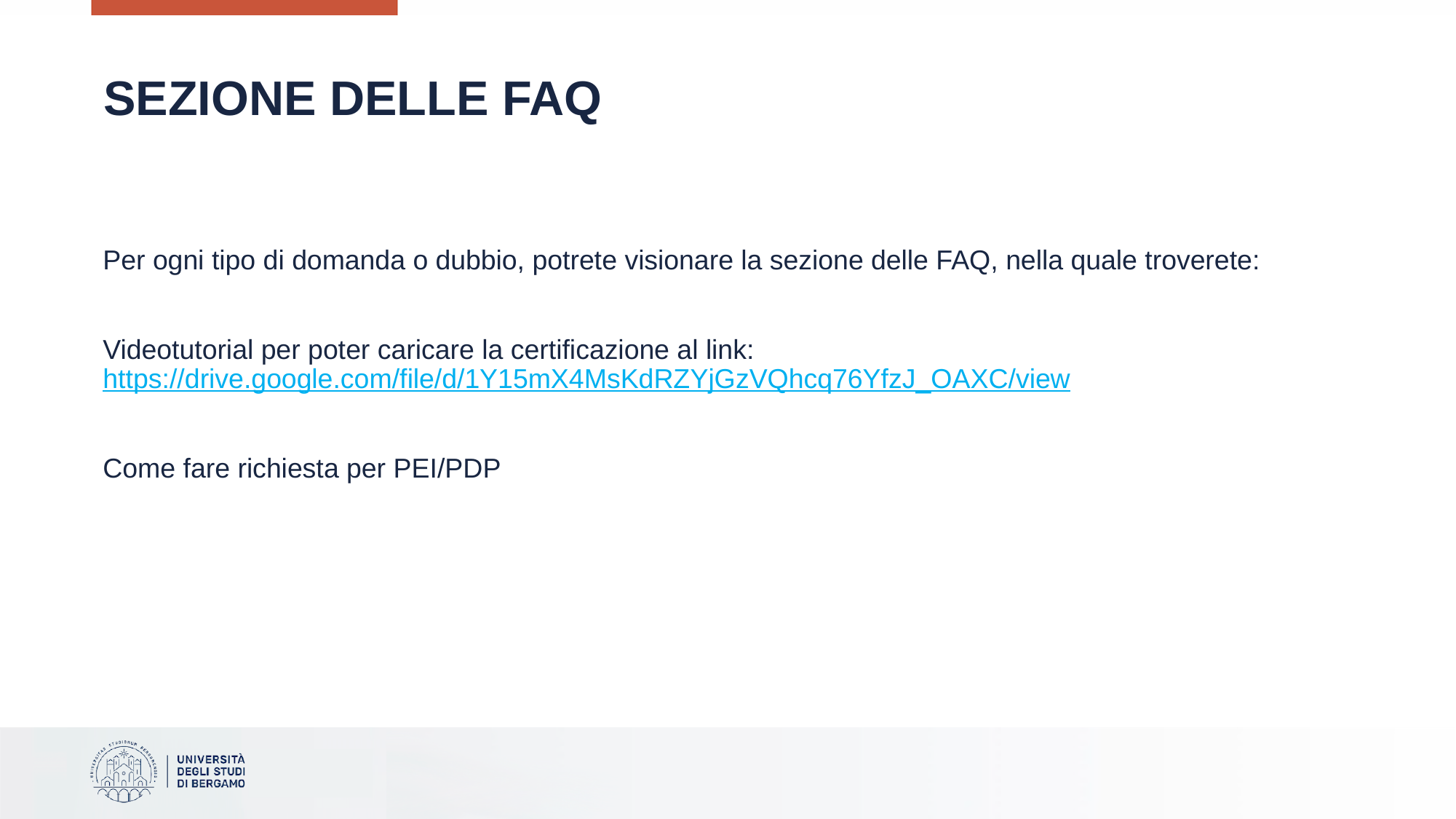

# SEZIONE DELLE FAQ
Per ogni tipo di domanda o dubbio, potrete visionare la sezione delle FAQ, nella quale troverete:

Videotutorial per poter caricare la certificazione al link: https://drive.google.com/file/d/1Y15mX4MsKdRZYjGzVQhcq76YfzJ_OAXC/view

Come fare richiesta per PEI/PDP